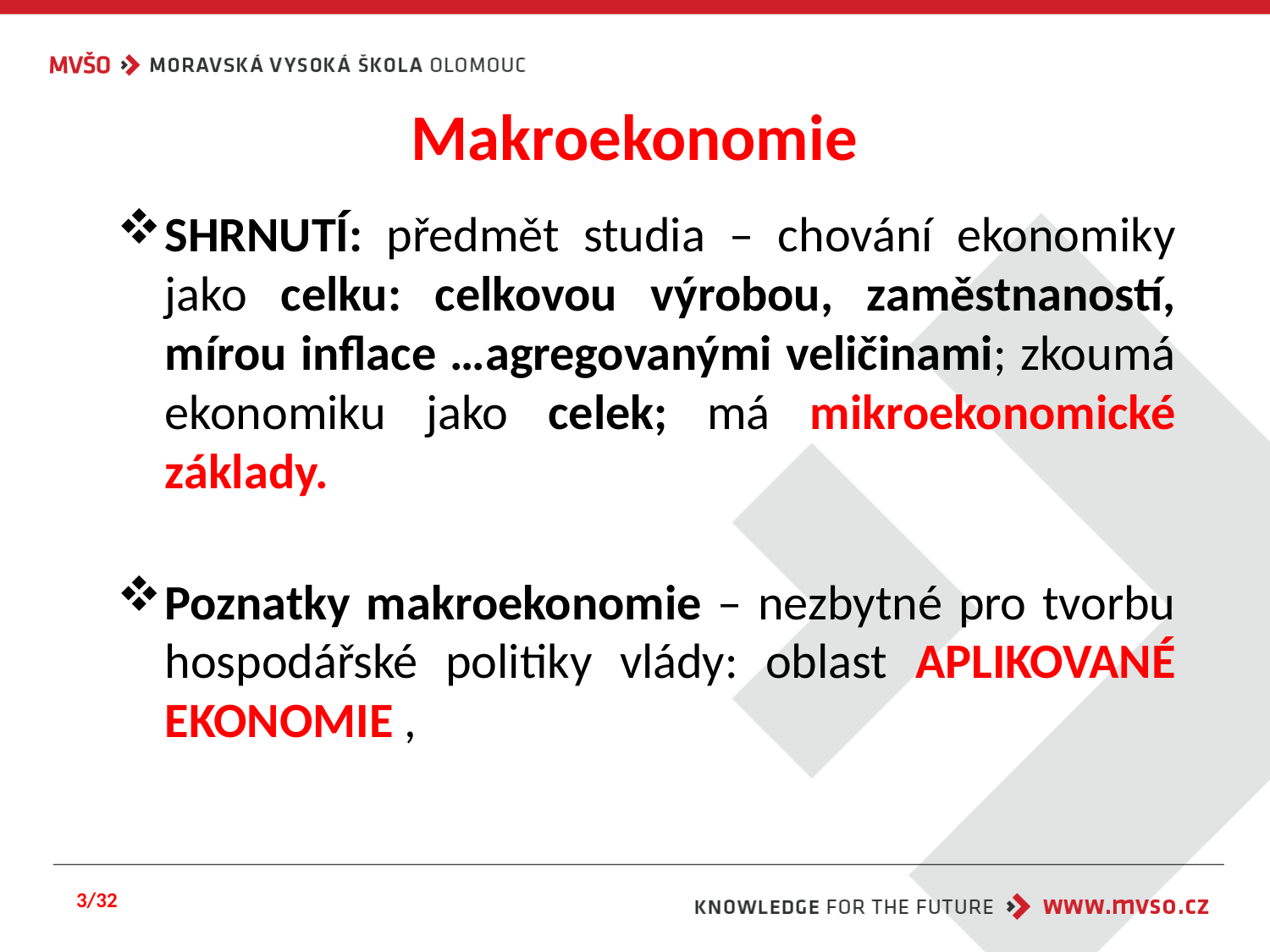

# Makroekonomie
SHRNUTÍ: předmět studia – chování ekonomiky jako celku: celkovou výrobou, zaměstnaností, mírou inflace …agregovanými veličinami; zkoumá ekonomiku jako celek; má mikroekonomické základy.

Poznatky makroekonomie – nezbytné pro tvorbu hospodářské politiky vlády: oblast APLIKOVANÉ EKONOMIE ,

3/32